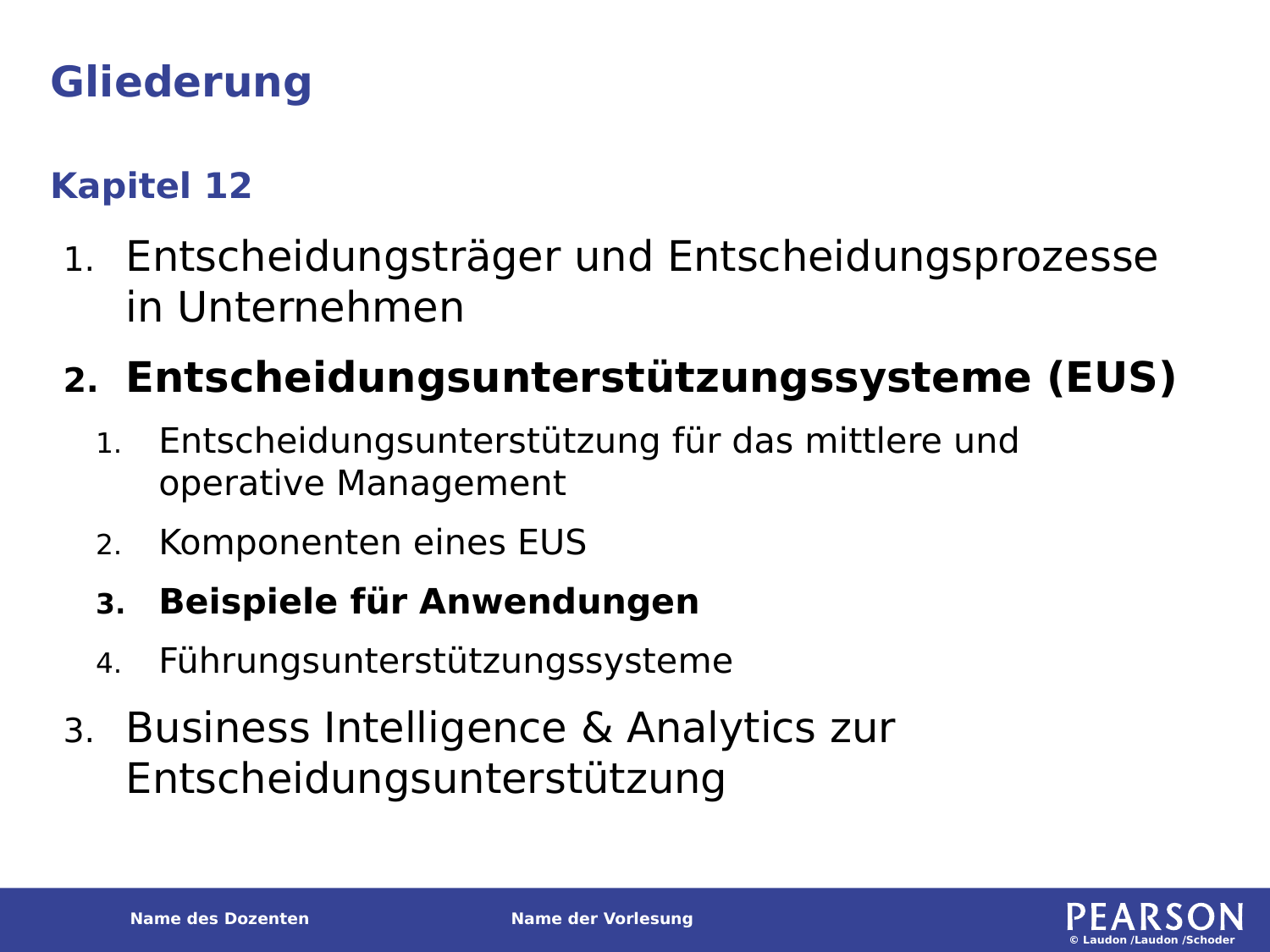

# Gliederung
Kapitel 12
Entscheidungsträger und Entscheidungsprozesse in Unternehmen
Entscheidungsunterstützungssysteme (EUS)
Entscheidungsunterstützung für das mittlere und operative Management
Komponenten eines EUS
Beispiele für Anwendungen
Führungsunterstützungssysteme
Business Intelligence & Analytics zur Entscheidungsunterstützung